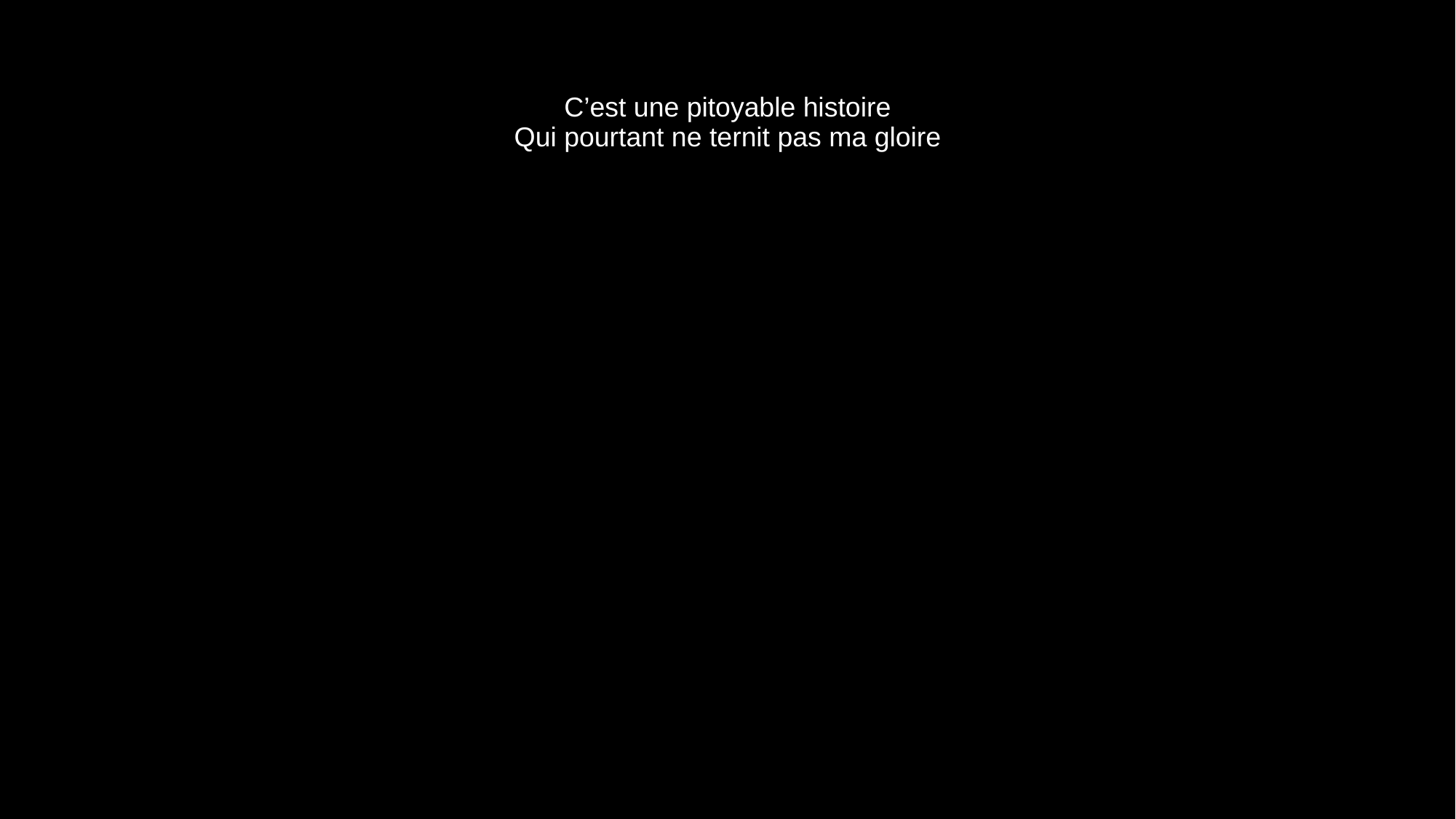

# C’est une pitoyable histoire Qui pourtant ne ternit pas ma gloire